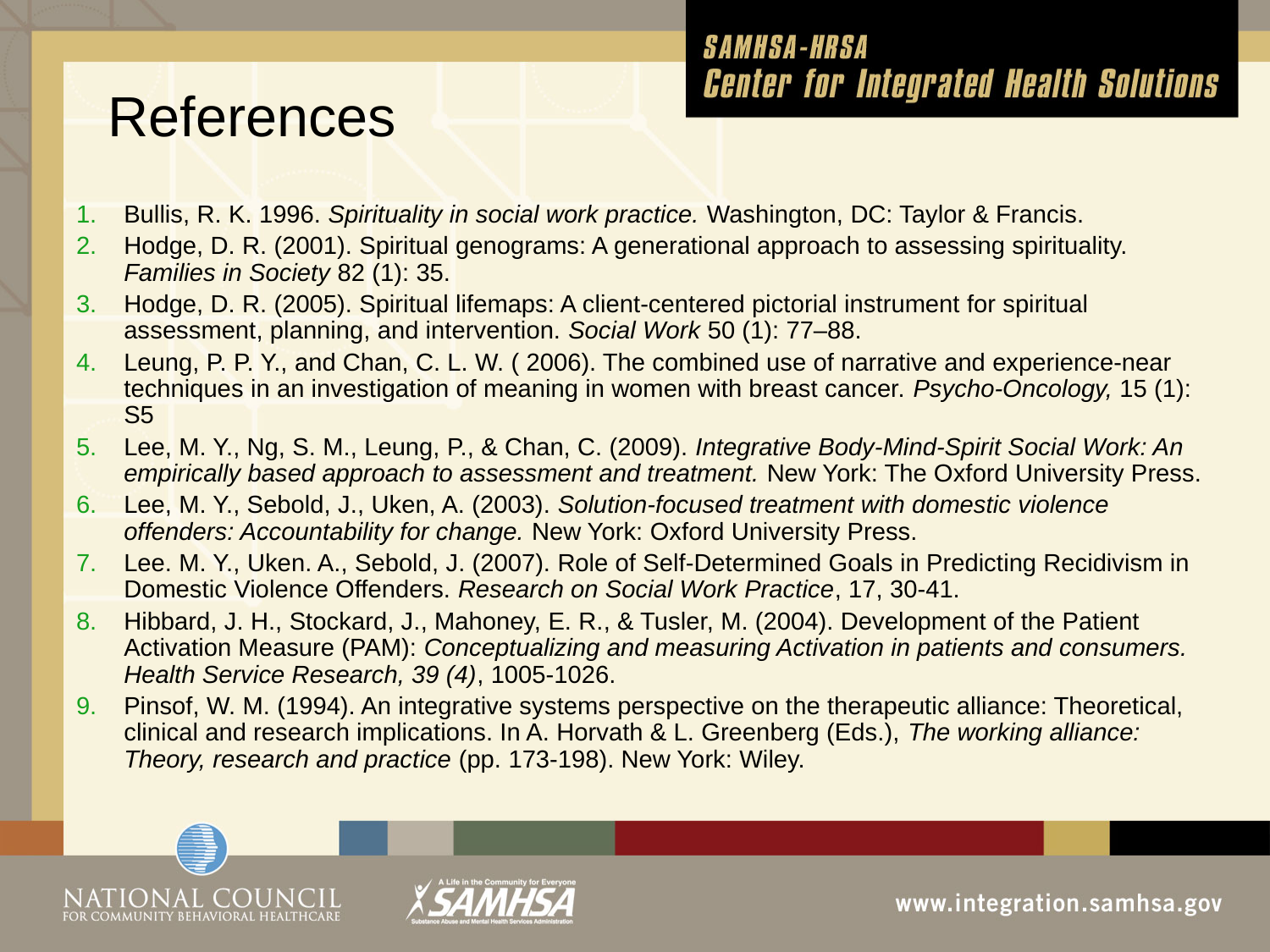

# References

Bullis, R. K. 1996. Spirituality in social work practice. Washington, DC: Taylor & Francis.
Hodge, D. R. (2001). Spiritual genograms: A generational approach to assessing spirituality. Families in Society 82 (1): 35.
Hodge, D. R. (2005). Spiritual lifemaps: A client-centered pictorial instrument for spiritual assessment, planning, and intervention. Social Work 50 (1): 77–88.
Leung, P. P. Y., and Chan, C. L. W. ( 2006). The combined use of narrative and experience-near techniques in an investigation of meaning in women with breast cancer. Psycho-Oncology, 15 (1): S5
Lee, M. Y., Ng, S. M., Leung, P., & Chan, C. (2009). Integrative Body-Mind-Spirit Social Work: An empirically based approach to assessment and treatment. New York: The Oxford University Press.
Lee, M. Y., Sebold, J., Uken, A. (2003). Solution-focused treatment with domestic violence offenders: Accountability for change. New York: Oxford University Press.
Lee. M. Y., Uken. A., Sebold, J. (2007). Role of Self-Determined Goals in Predicting Recidivism in Domestic Violence Offenders. Research on Social Work Practice, 17, 30-41.
Hibbard, J. H., Stockard, J., Mahoney, E. R., & Tusler, M. (2004). Development of the Patient Activation Measure (PAM): Conceptualizing and measuring Activation in patients and consumers. Health Service Research, 39 (4), 1005-1026.
Pinsof, W. M. (1994). An integrative systems perspective on the therapeutic alliance: Theoretical, clinical and research implications. In A. Horvath & L. Greenberg (Eds.), The working alliance: Theory, research and practice (pp. 173-198). New York: Wiley.